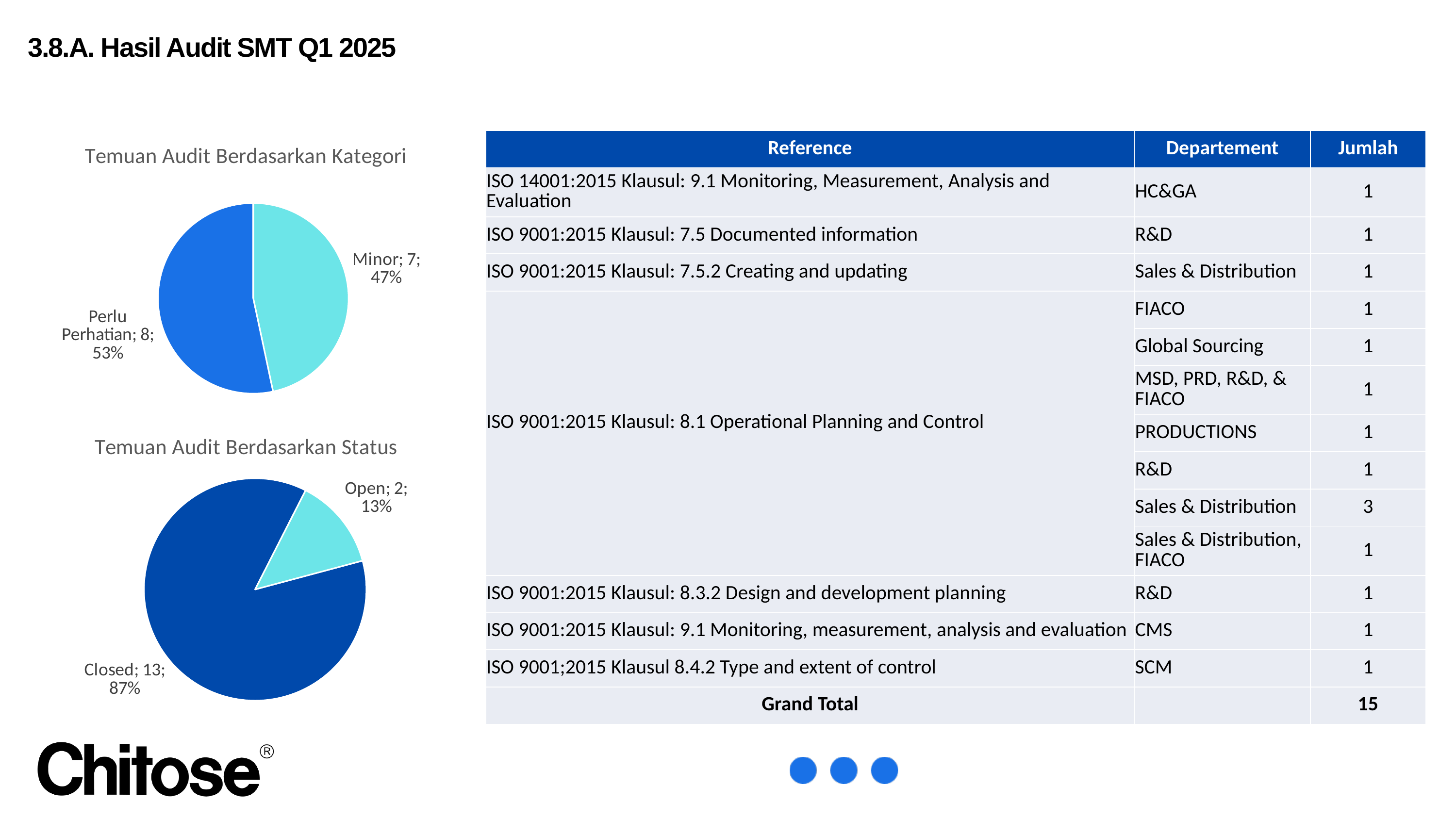

3.8.A. Hasil Audit SMT Q1 2025

### Chart: Temuan Audit Berdasarkan Kategori

| Category | Total |
|---|---|
| Minor | 7.0 |
| Perlu Perhatian | 8.0 |
| Reference | Departement | Jumlah |
| --- | --- | --- |
| ISO 14001:2015 Klausul: 9.1 Monitoring, Measurement, Analysis and Evaluation | HC&GA | 1 |
| ISO 9001:2015 Klausul: 7.5 Documented information | R&D | 1 |
| ISO 9001:2015 Klausul: 7.5.2 Creating and updating | Sales & Distribution | 1 |
| ISO 9001:2015 Klausul: 8.1 Operational Planning and Control | FIACO | 1 |
|  | Global Sourcing | 1 |
|  | MSD, PRD, R&D, & FIACO | 1 |
|  | PRODUCTIONS | 1 |
|  | R&D | 1 |
|  | Sales & Distribution | 3 |
|  | Sales & Distribution, FIACO | 1 |
| ISO 9001:2015 Klausul: 8.3.2 Design and development planning | R&D | 1 |
| ISO 9001:2015 Klausul: 9.1 Monitoring, measurement, analysis and evaluation | CMS | 1 |
| ISO 9001;2015 Klausul 8.4.2 Type and extent of control | SCM | 1 |
| Grand Total |  | 15 |

### Chart: Temuan Audit Berdasarkan Status

| Category | Total |
|---|---|
| Closed | 13.0 |
| Open | 2.0 |